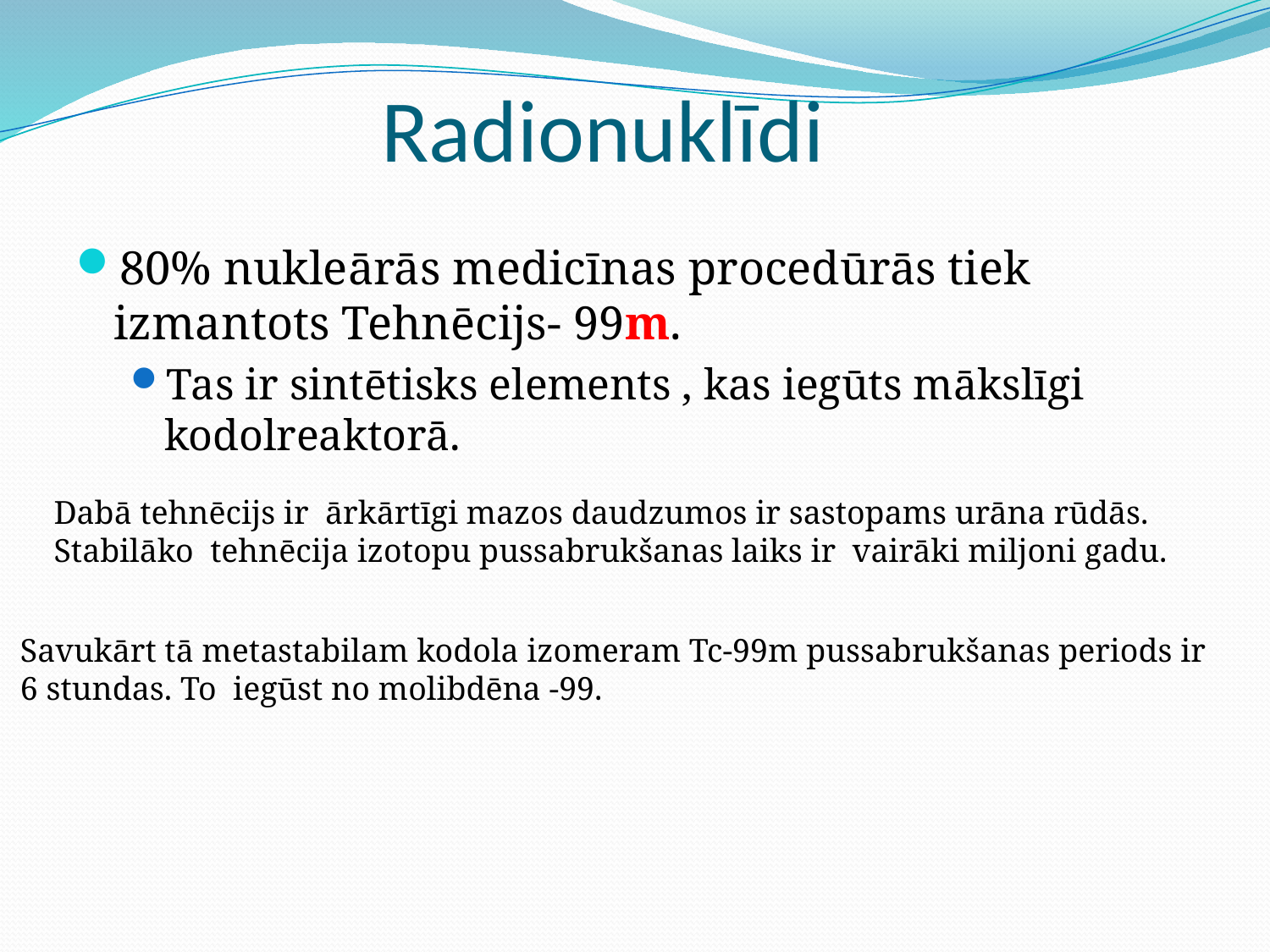

# Radionuklīdi

80% nukleārās medicīnas procedūrās tiek izmantots Tehnēcijs- 99m.
Tas ir sintētisks elements , kas iegūts mākslīgi kodolreaktorā.
Dabā tehnēcijs ir  ārkārtīgi mazos daudzumos ir sastopams urāna rūdās.
Stabilāko  tehnēcija izotopu pussabrukšanas laiks ir  vairāki miljoni gadu.

Savukārt tā metastabilam kodola izomeram Tc-99m pussabrukšanas periods ir
6 stundas. To  iegūst no molibdēna -99.